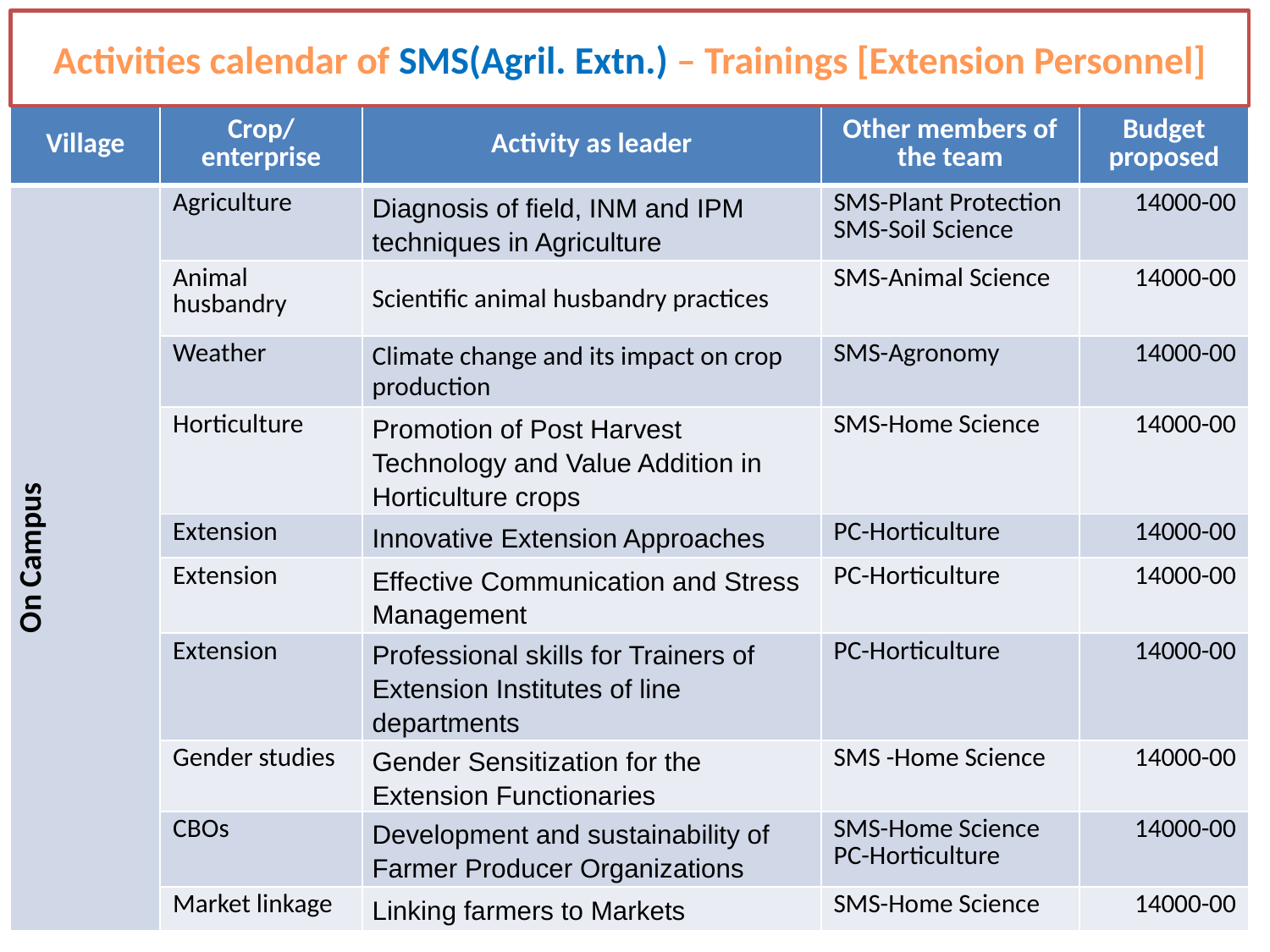

Activities calendar of SMS(Agril. Extn.) – Trainings [Extension Personnel]
| Village | Crop/ enterprise | Activity as leader | Other members of the team | Budget proposed |
| --- | --- | --- | --- | --- |
| On Campus | Agriculture | Diagnosis of field, INM and IPM techniques in Agriculture | SMS-Plant Protection SMS-Soil Science | 14000-00 |
|  | Animal husbandry | Scientific animal husbandry practices | SMS-Animal Science | 14000-00 |
|  | Weather | Climate change and its impact on crop production | SMS-Agronomy | 14000-00 |
|  | Horticulture | Promotion of Post Harvest Technology and Value Addition in Horticulture crops | SMS-Home Science | 14000-00 |
|  | Extension | Innovative Extension Approaches | PC-Horticulture | 14000-00 |
|  | Extension | Effective Communication and Stress Management | PC-Horticulture | 14000-00 |
|  | Extension | Professional skills for Trainers of Extension Institutes of line departments | PC-Horticulture | 14000-00 |
|  | Gender studies | Gender Sensitization for the Extension Functionaries | SMS -Home Science | 14000-00 |
|  | CBOs | Development and sustainability of Farmer Producer Organizations | SMS-Home Science PC-Horticulture | 14000-00 |
|  | Market linkage | Linking farmers to Markets | SMS-Home Science | 14000-00 |